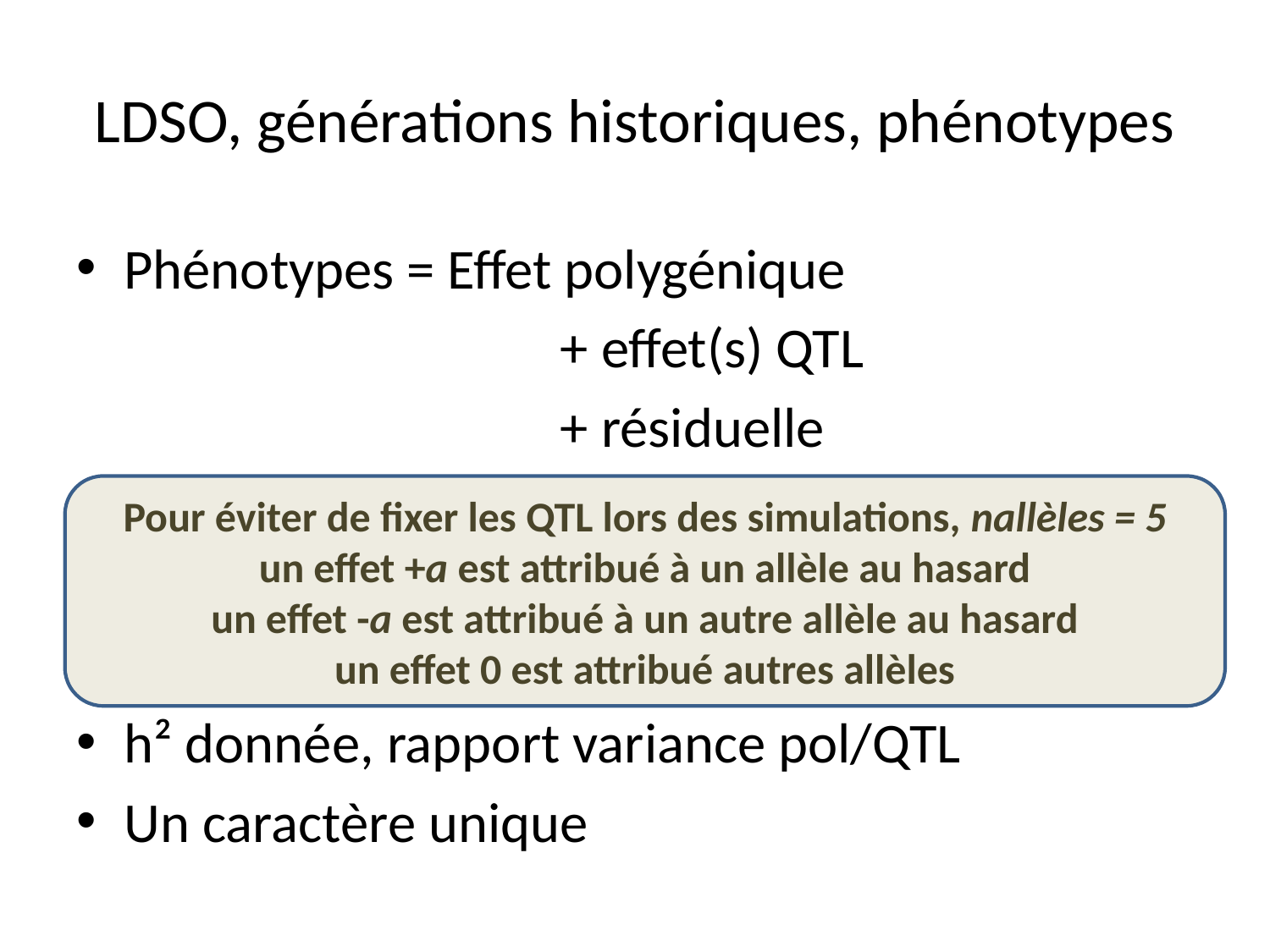

# LDSO, générations historiques, phénotypes
Phénotypes = Effet polygénique
				+ effet(s) QTL
				+ résiduelle

h² donnée, rapport variance pol/QTL
Un caractère unique

Pour éviter de fixer les QTL lors des simulations, nallèles = 5
un effet +a est attribué à un allèle au hasard
un effet -a est attribué à un autre allèle au hasard
un effet 0 est attribué autres allèles